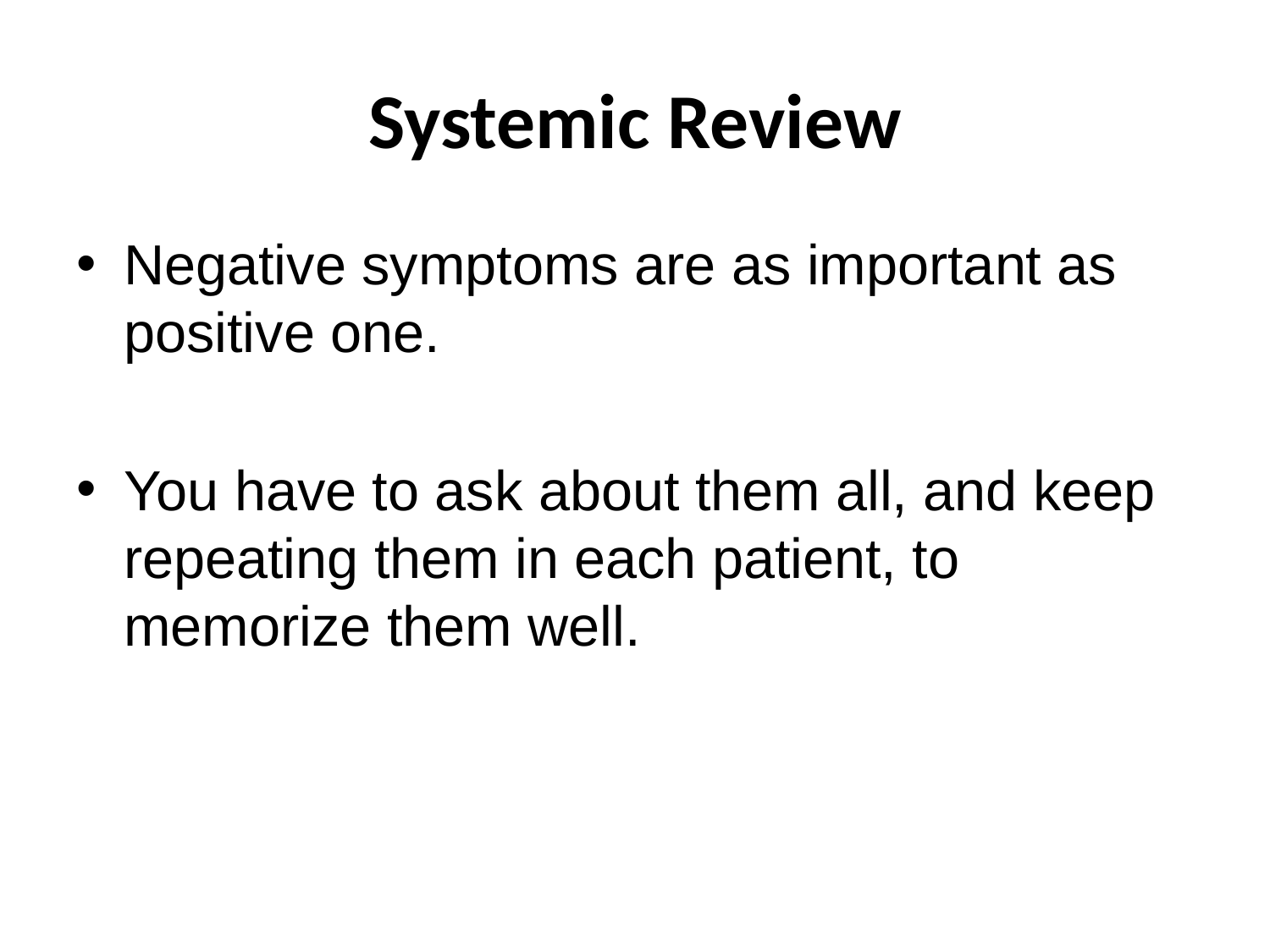

# Systemic Review
Negative symptoms are as important as positive one.

You have to ask about them all, and keep repeating them in each patient, to memorize them well.